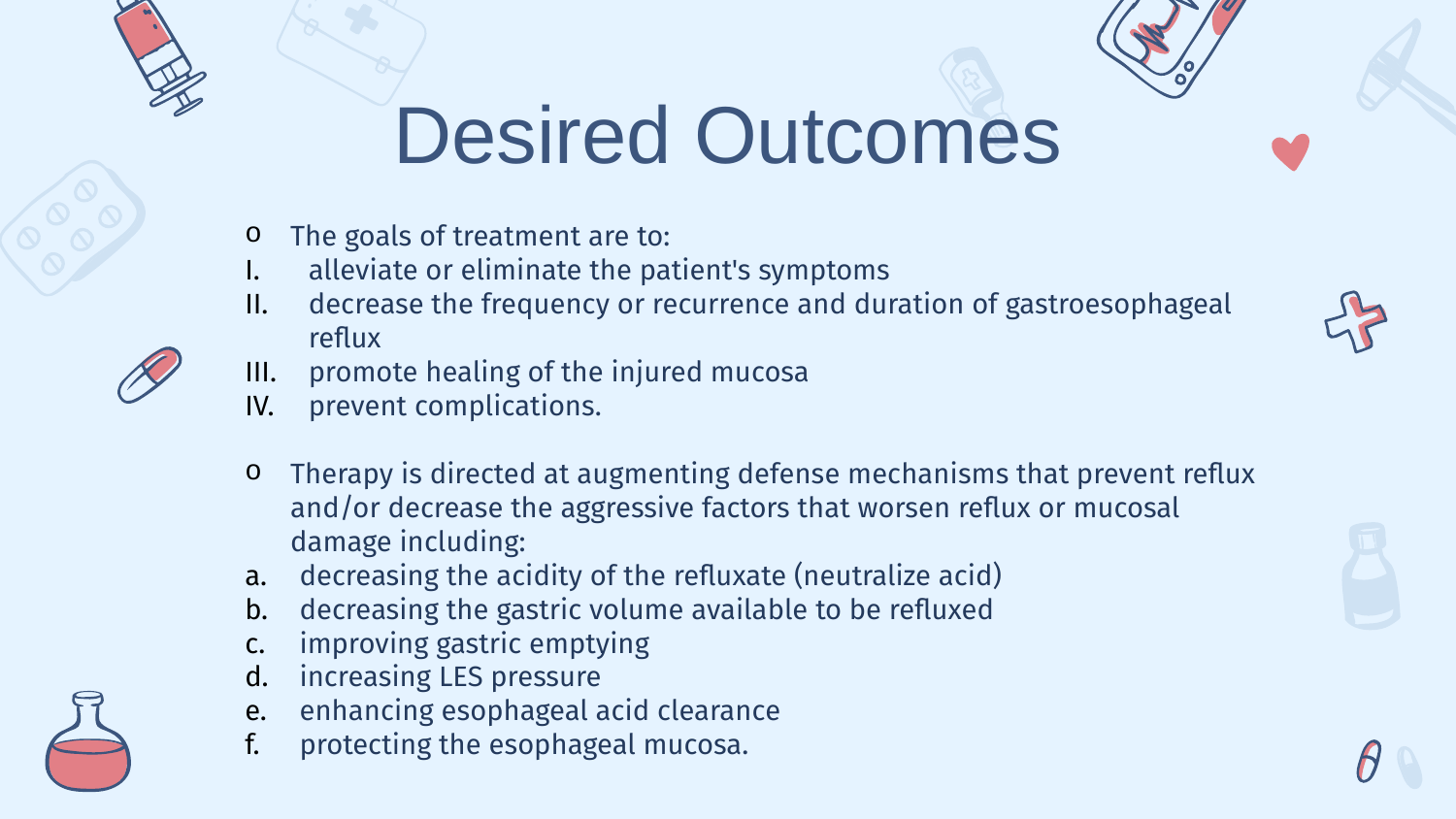

# Desired Outcomes
The goals of treatment are to:
alleviate or eliminate the patient's symptoms
decrease the frequency or recurrence and duration of gastroesophageal reflux
promote healing of the injured mucosa
prevent complications.

Therapy is directed at augmenting defense mechanisms that prevent reflux and/or decrease the aggressive factors that worsen reflux or mucosal damage including:
decreasing the acidity of the refluxate (neutralize acid)
decreasing the gastric volume available to be refluxed
improving gastric emptying
increasing LES pressure
enhancing esophageal acid clearance
protecting the esophageal mucosa.